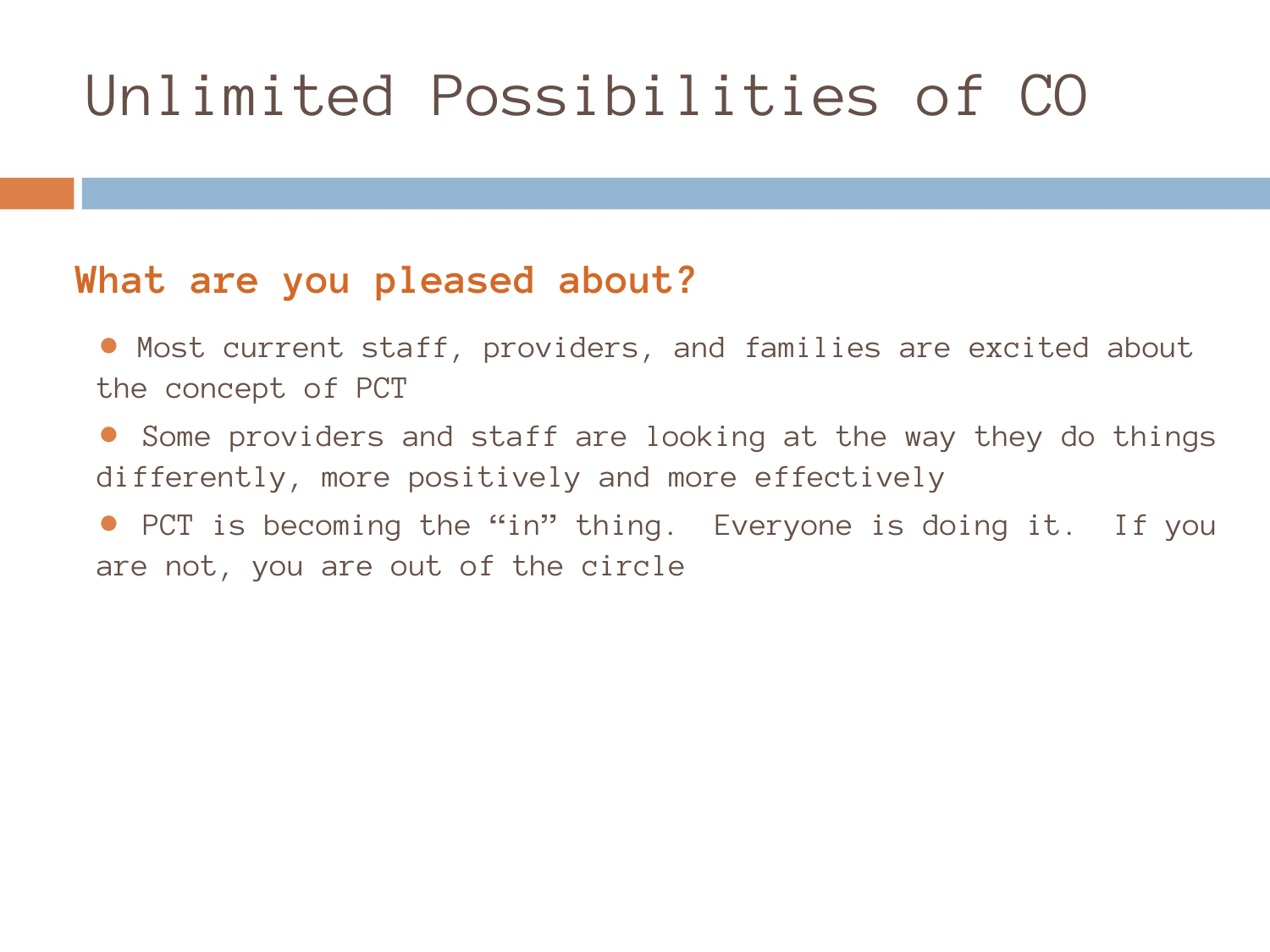

# Unlimited Possibilities of CO
What are you pleased about?
• Most current staff, providers, and families are excited about the concept of PCT
• Some providers and staff are looking at the way they do things differently, more positively and more effectively
• PCT is becoming the “in” thing.  Everyone is doing it.  If you are not, you are out of the circle